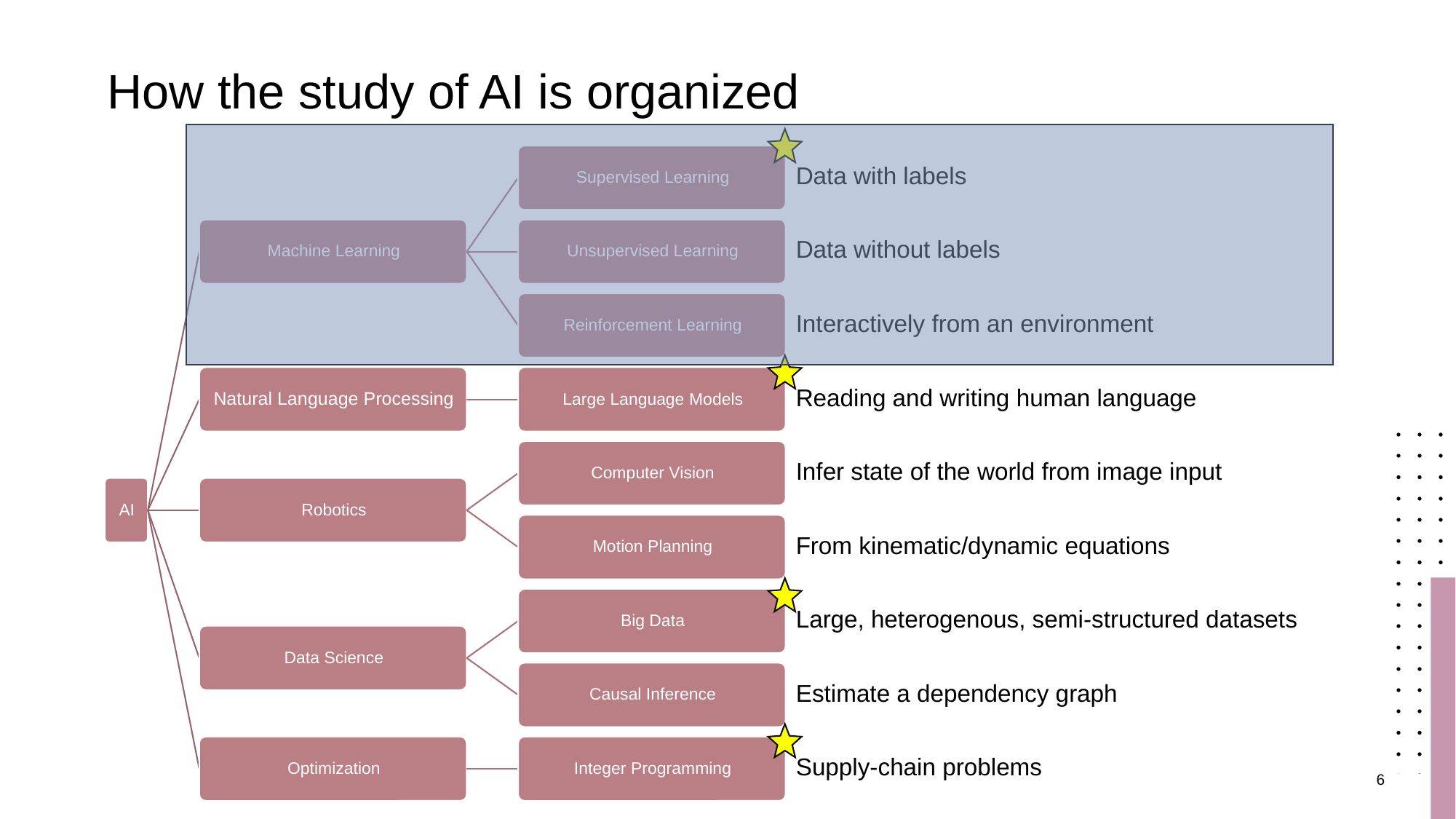

# How the study of AI is organized

| Data with labels |
| --- |
| Data without labels |
| Interactively from an environment |
| Reading and writing human language |
| Infer state of the world from image input |
| From kinematic/dynamic equations |
| Large, heterogenous, semi-structured datasets |
| Estimate a dependency graph |
| Supply-chain problems |
AI

Machine Learning

Supervised Learning

Unsupervised Learning

Reinforcement Learning

Natural Language Processing

Large Language Models

Robotics

Computer Vision

Motion Planning

Data Science

Big Data

Causal Inference

Optimization

Integer Programming

6